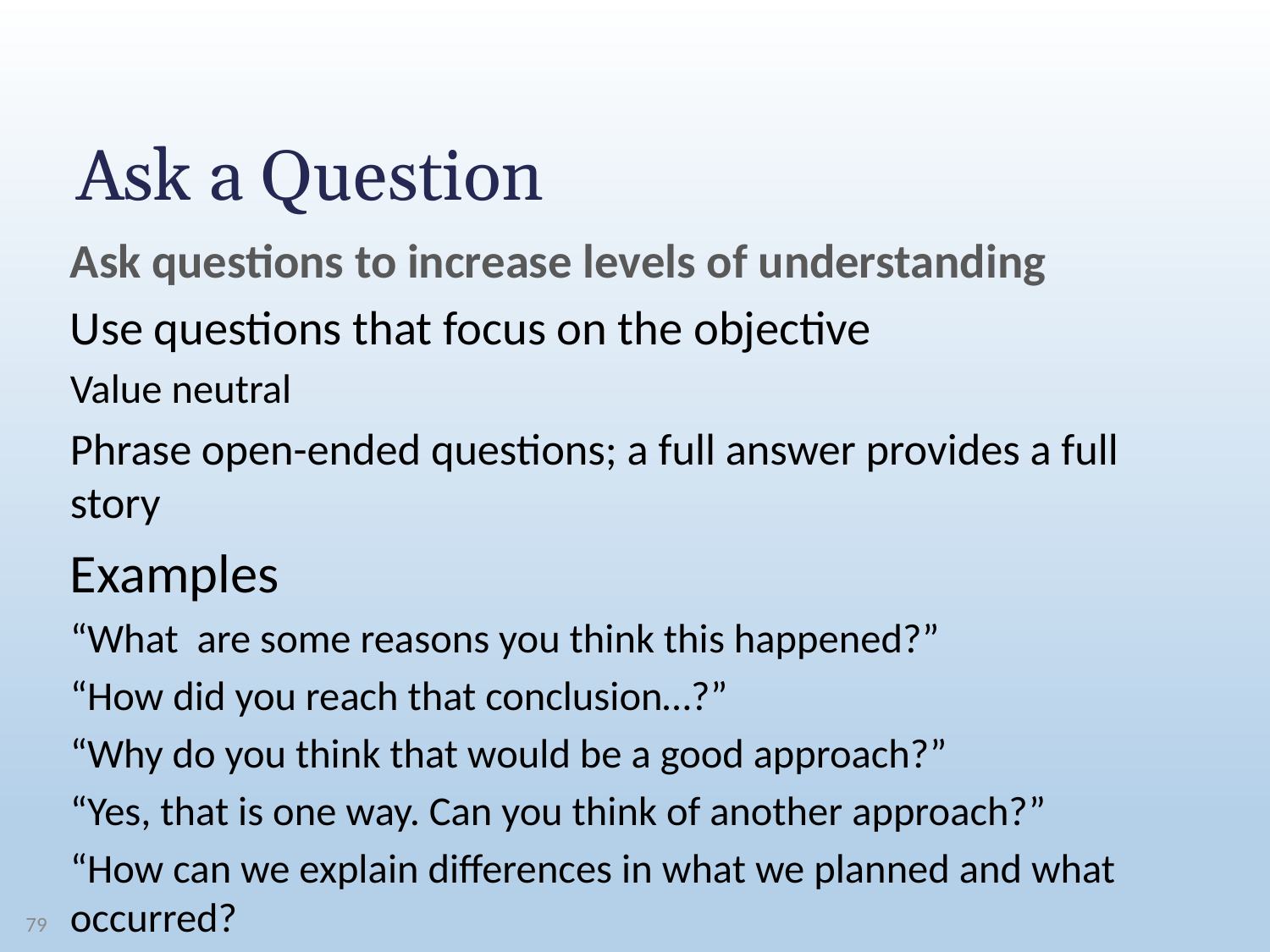

# Ask a Question
Ask questions to increase levels of understanding
Use questions that focus on the objective
Value neutral
Phrase open-ended questions; a full answer provides a full story
Examples
“What  are some reasons you think this happened?”
“How did you reach that conclusion…?”
“Why do you think that would be a good approach?”
“Yes, that is one way. Can you think of another approach?”
“How can we explain differences in what we planned and what occurred?
79